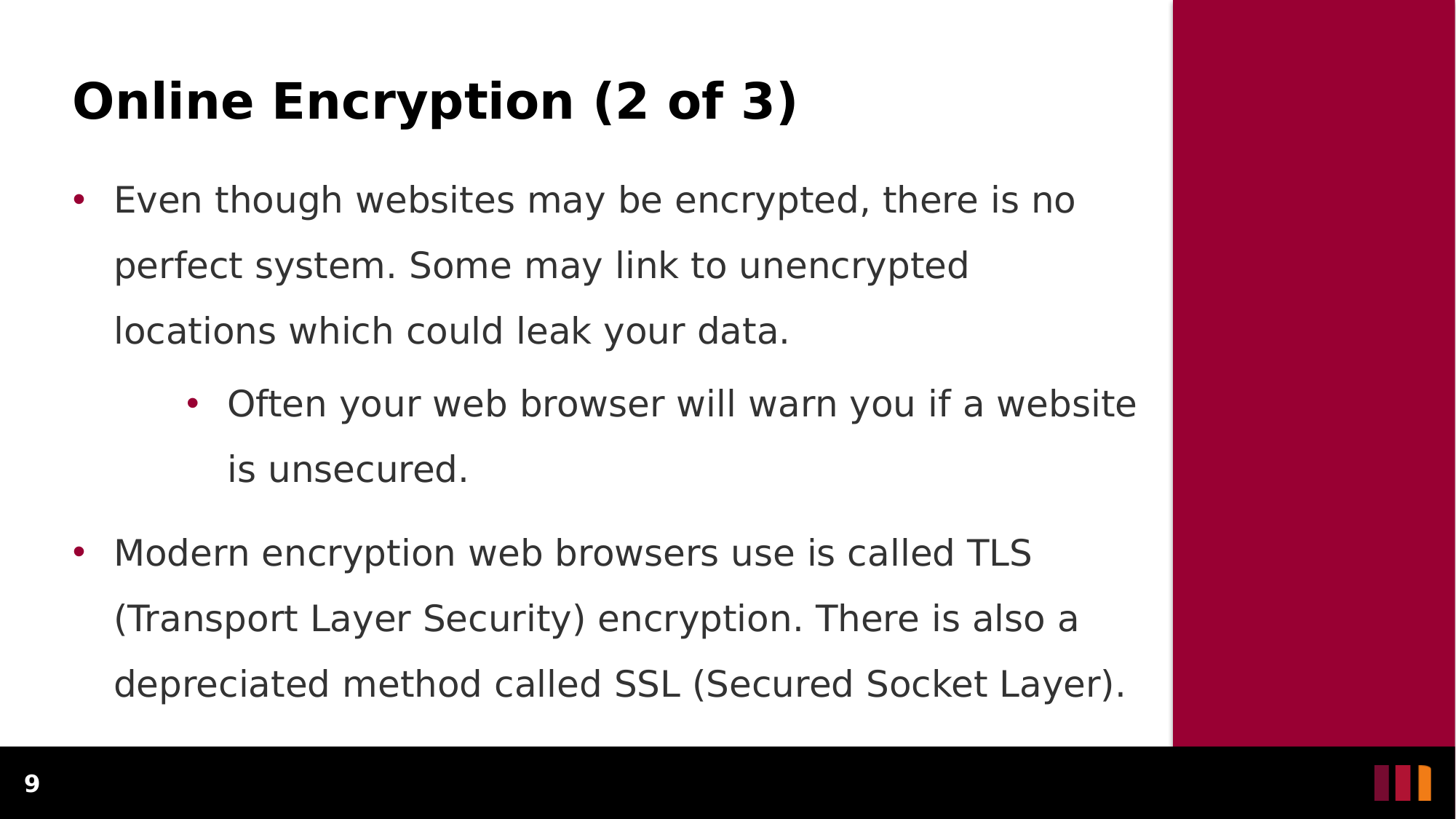

# Online Encryption (2 of 3)
Even though websites may be encrypted, there is no perfect system. Some may link to unencrypted locations which could leak your data.
Often your web browser will warn you if a website is unsecured.
Modern encryption web browsers use is called TLS (Transport Layer Security) encryption. There is also a depreciated method called SSL (Secured Socket Layer).
9